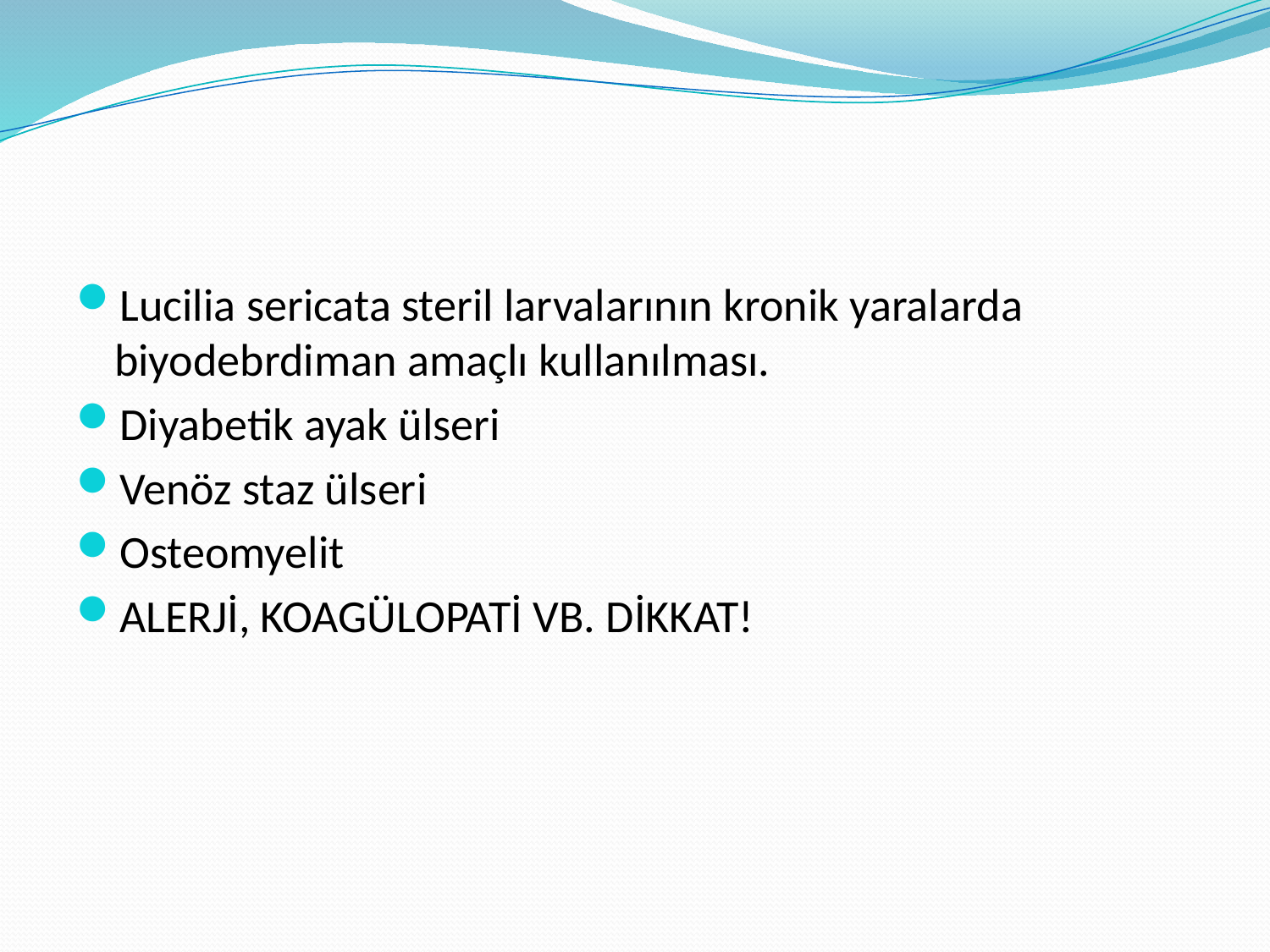

#
Lucilia sericata steril larvalarının kronik yaralarda biyodebrdiman amaçlı kullanılması.
Diyabetik ayak ülseri
Venöz staz ülseri
Osteomyelit
ALERJİ, KOAGÜLOPATİ VB. DİKKAT!